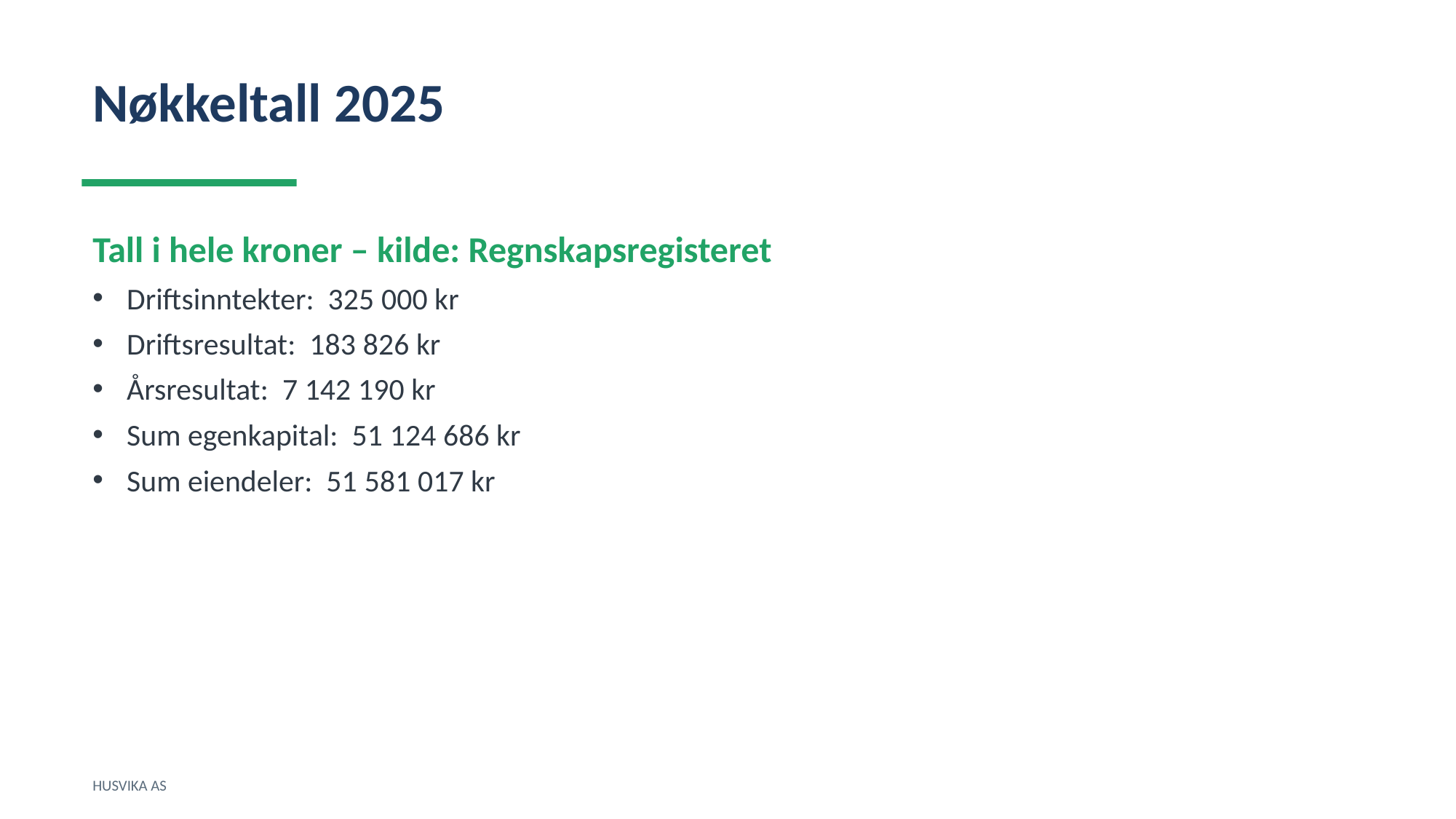

Nøkkeltall 2025

Tall i hele kroner – kilde: Regnskapsregisteret
Driftsinntekter:  325 000 kr
Driftsresultat:  183 826 kr
Årsresultat:  7 142 190 kr
Sum egenkapital:  51 124 686 kr
Sum eiendeler:  51 581 017 kr
HUSVIKA AS